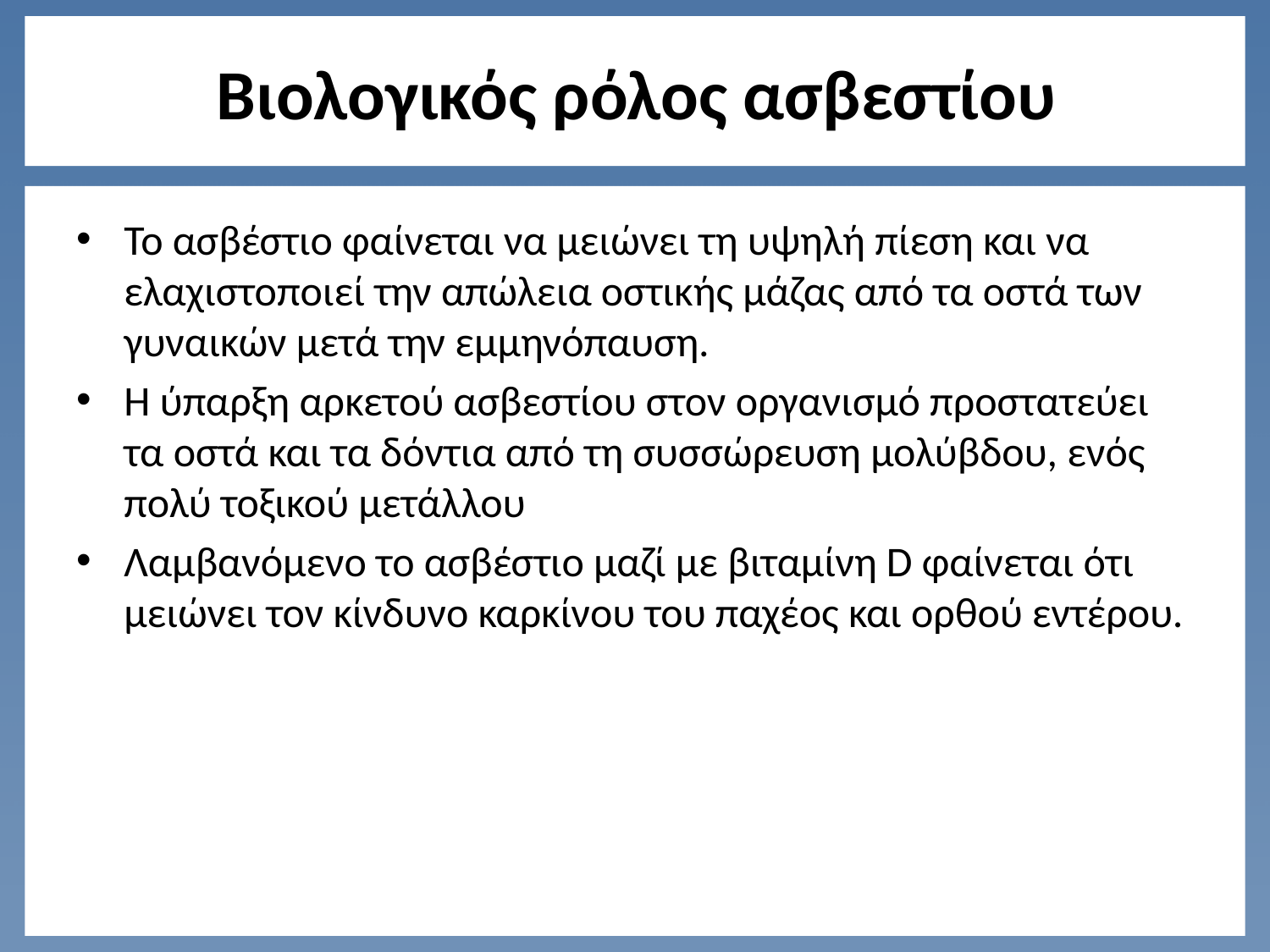

# Βιολογικός ρόλος ασβεστίου
Το ασβέστιο φαίνεται να μειώνει τη υψηλή πίεση και να ελαχιστοποιεί την απώλεια οστικής μάζας από τα οστά των γυναικών μετά την εμμηνόπαυση.
Η ύπαρξη αρκετού ασβεστίου στον οργανισμό προστατεύει τα οστά και τα δόντια από τη συσσώρευση μολύβδου, ενός πολύ τοξικού μετάλλου
Λαμβανόμενο το ασβέστιο μαζί με βιταμίνη D φαίνεται ότι μειώνει τον κίνδυνο καρκίνου του παχέος και ορθού εντέρου.